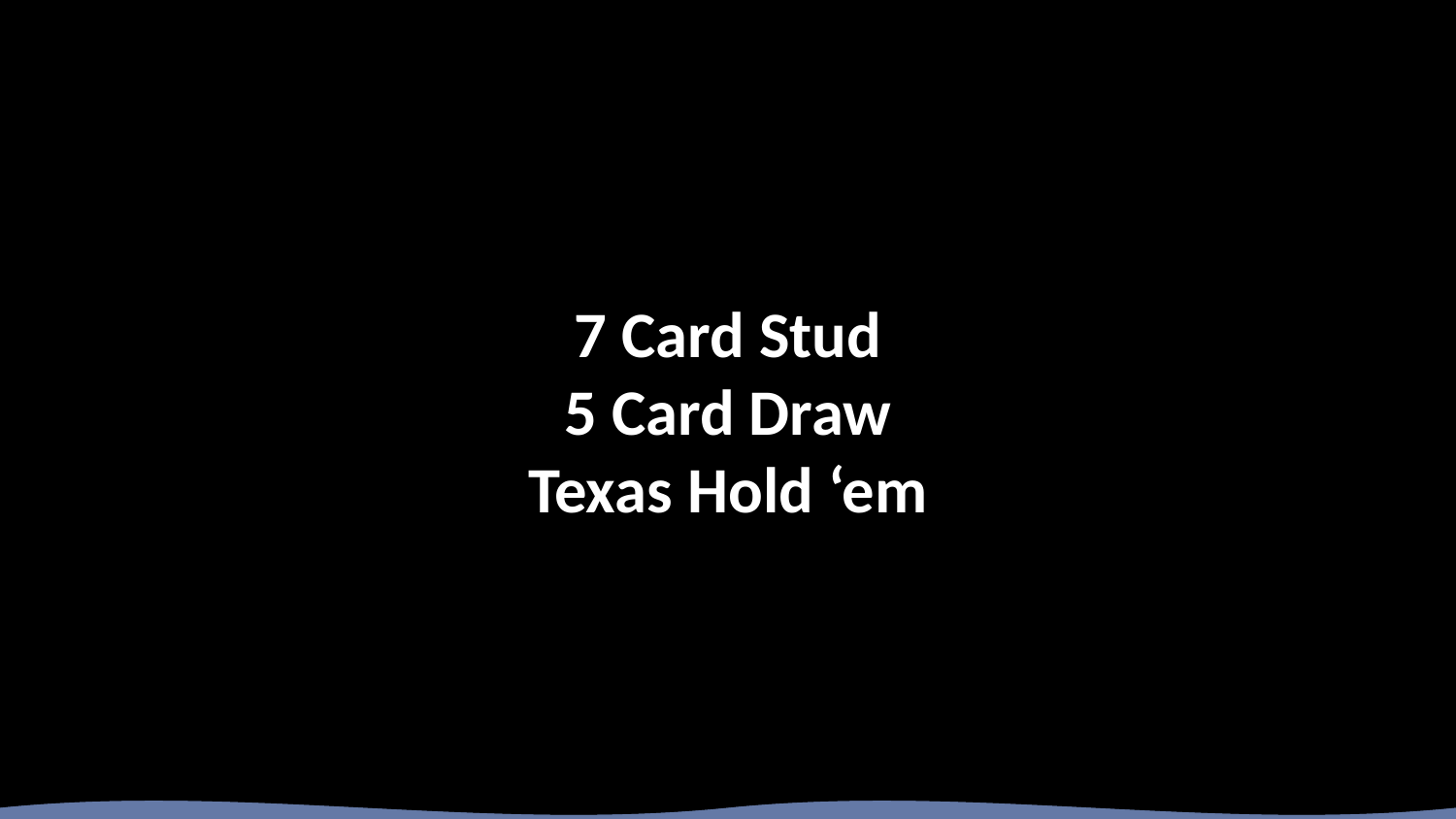

# 7 Card Stud 5 Card Draw Texas Hold ‘em